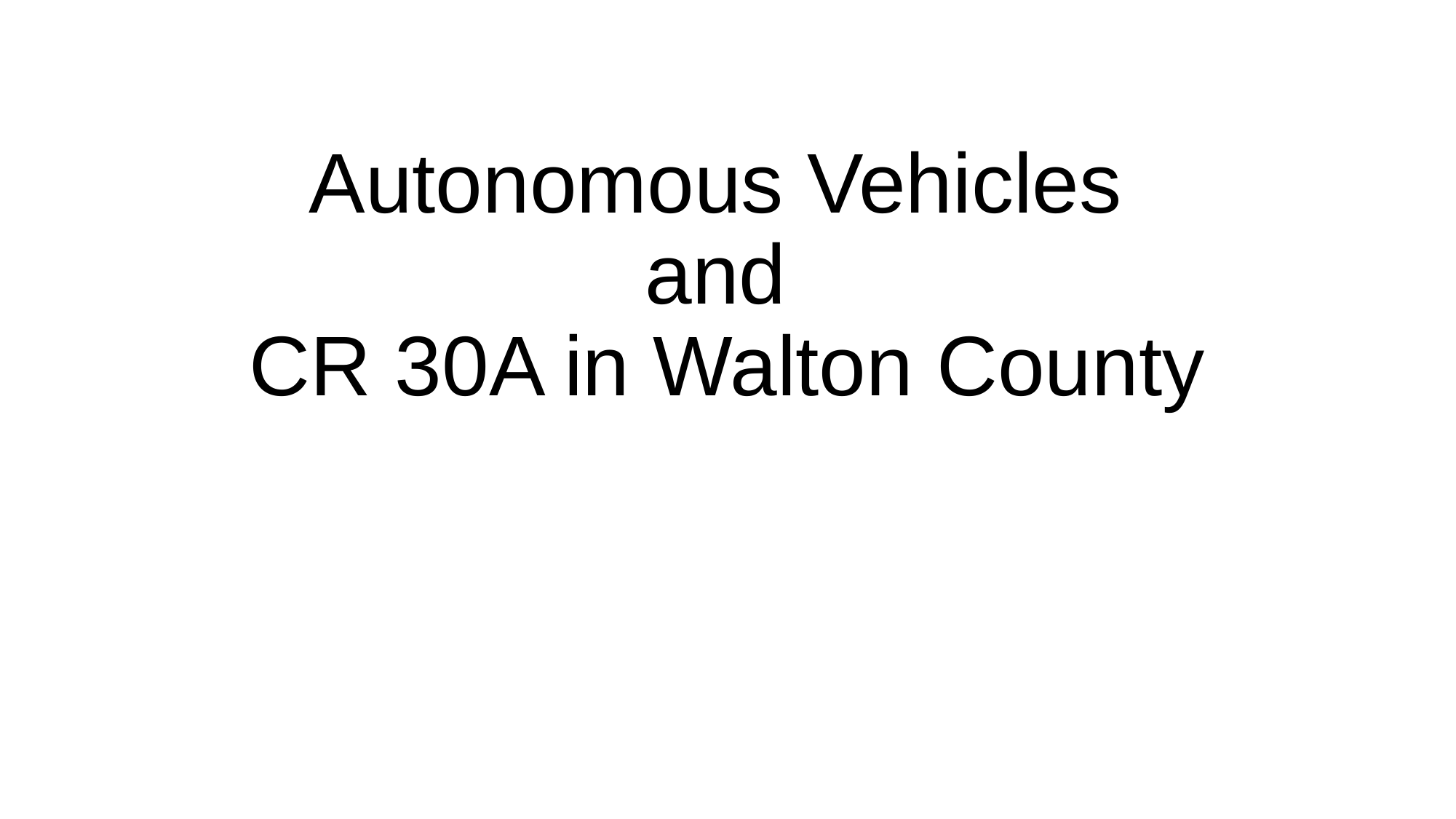

# Autonomous Vehicles and CR 30A in Walton County